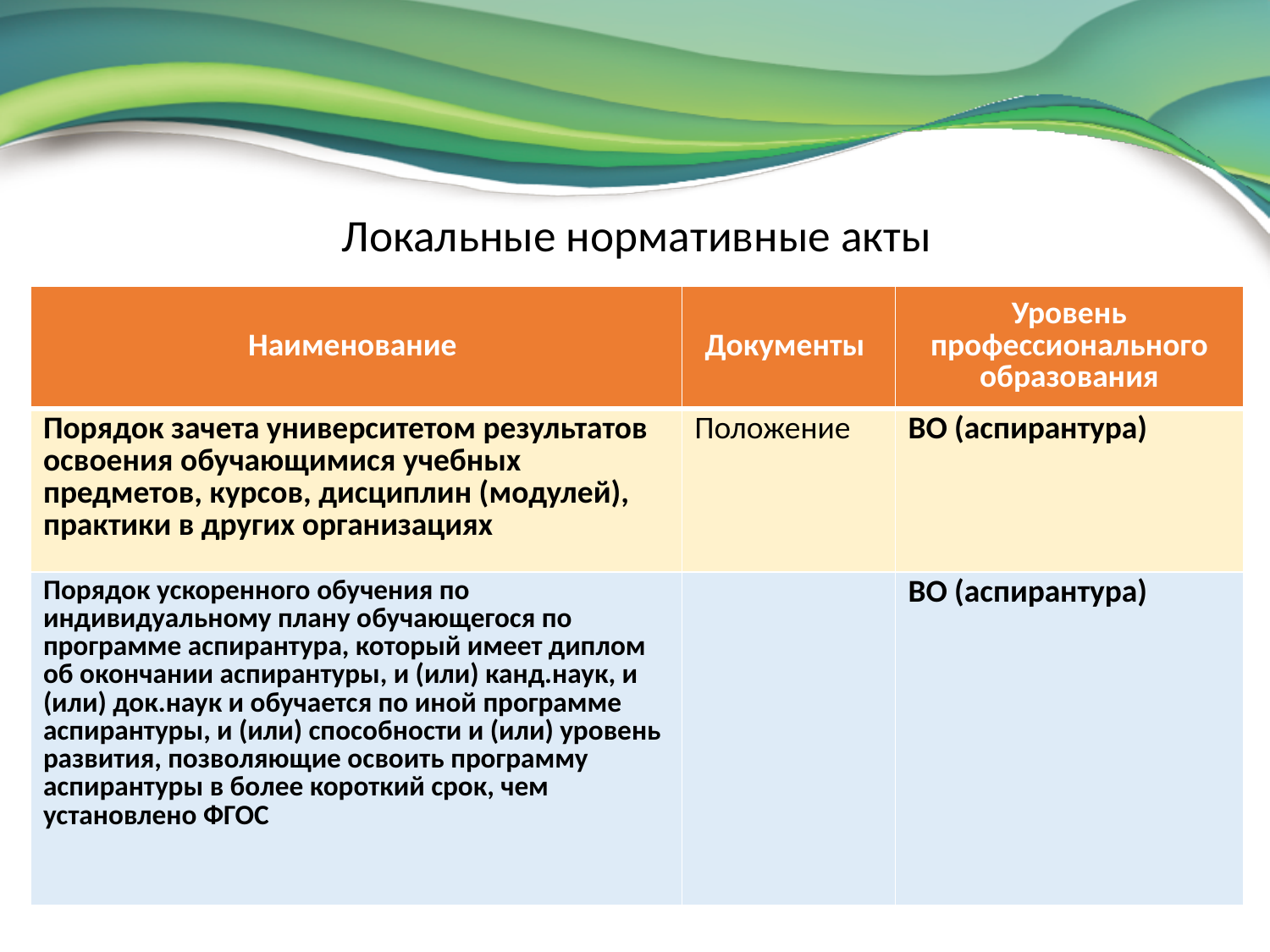

# Локальные нормативные акты
| Наименование | Документы | Уровень профессионального образования |
| --- | --- | --- |
| Порядок зачета университетом результатов освоения обучающимися учебных предметов, курсов, дисциплин (модулей), практики в других организациях | Положение | ВО (аспирантура) |
| Порядок ускоренного обучения по индивидуальному плану обучающегося по программе аспирантура, который имеет диплом об окончании аспирантуры, и (или) канд.наук, и (или) док.наук и обучается по иной программе аспирантуры, и (или) способности и (или) уровень развития, позволяющие освоить программу аспирантуры в более короткий срок, чем установлено ФГОС |  | ВО (аспирантура) |